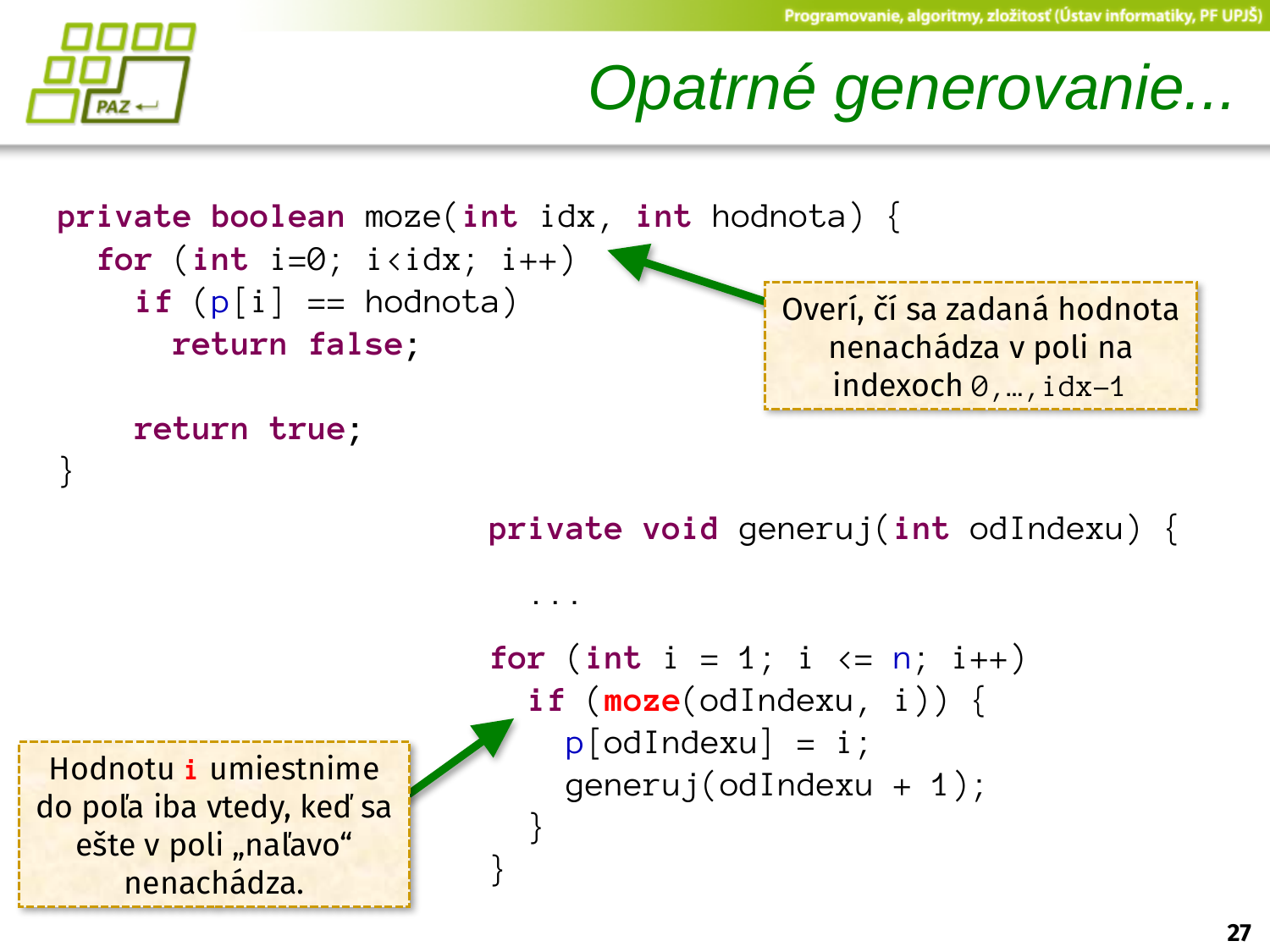

# Opatrné generovanie...
private boolean moze(int idx, int hodnota) {
  for (int i=0; i<idx; i++)
    if (p[i] == hodnota)
      return false;

    return true;
}

Overí, čí sa zadaná hodnota nenachádza v poli na indexoch 0,…,idx-1
private void generuj(int odIndexu) {

  ...

for (int i = 1; i <= n; i++)
  if (moze(odIndexu, i)) {
    p[odIndexu] = i;
    generuj(odIndexu + 1);
  }
}

Hodnotu i umiestnime do poľa iba vtedy, keď sa ešte v poli „naľavo“ nenachádza.